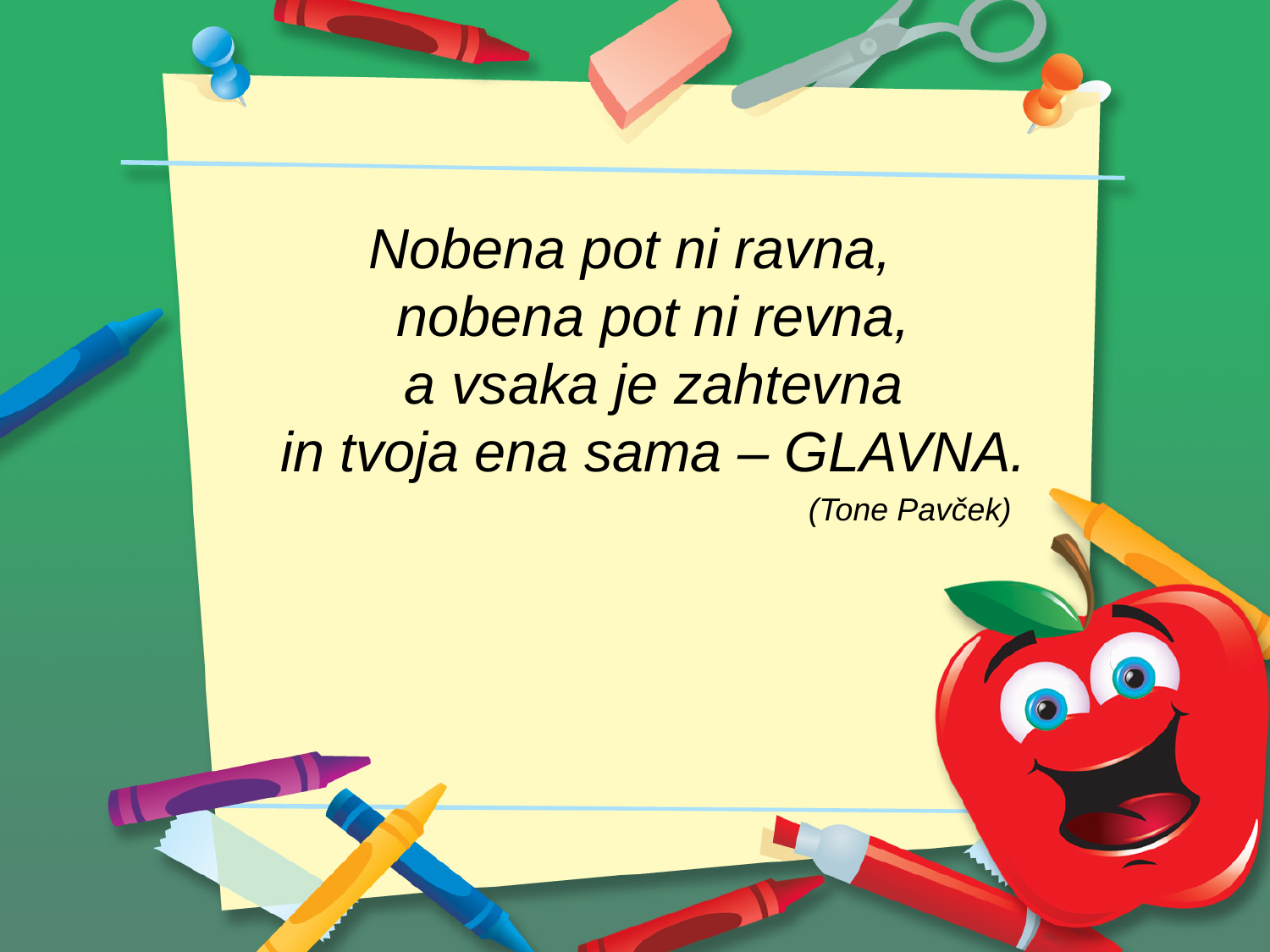

#
Nobena pot ni ravna,
nobena pot ni revna,
a vsaka je zahtevna
in tvoja ena sama – GLAVNA.
                                                               (Tone Pavček)